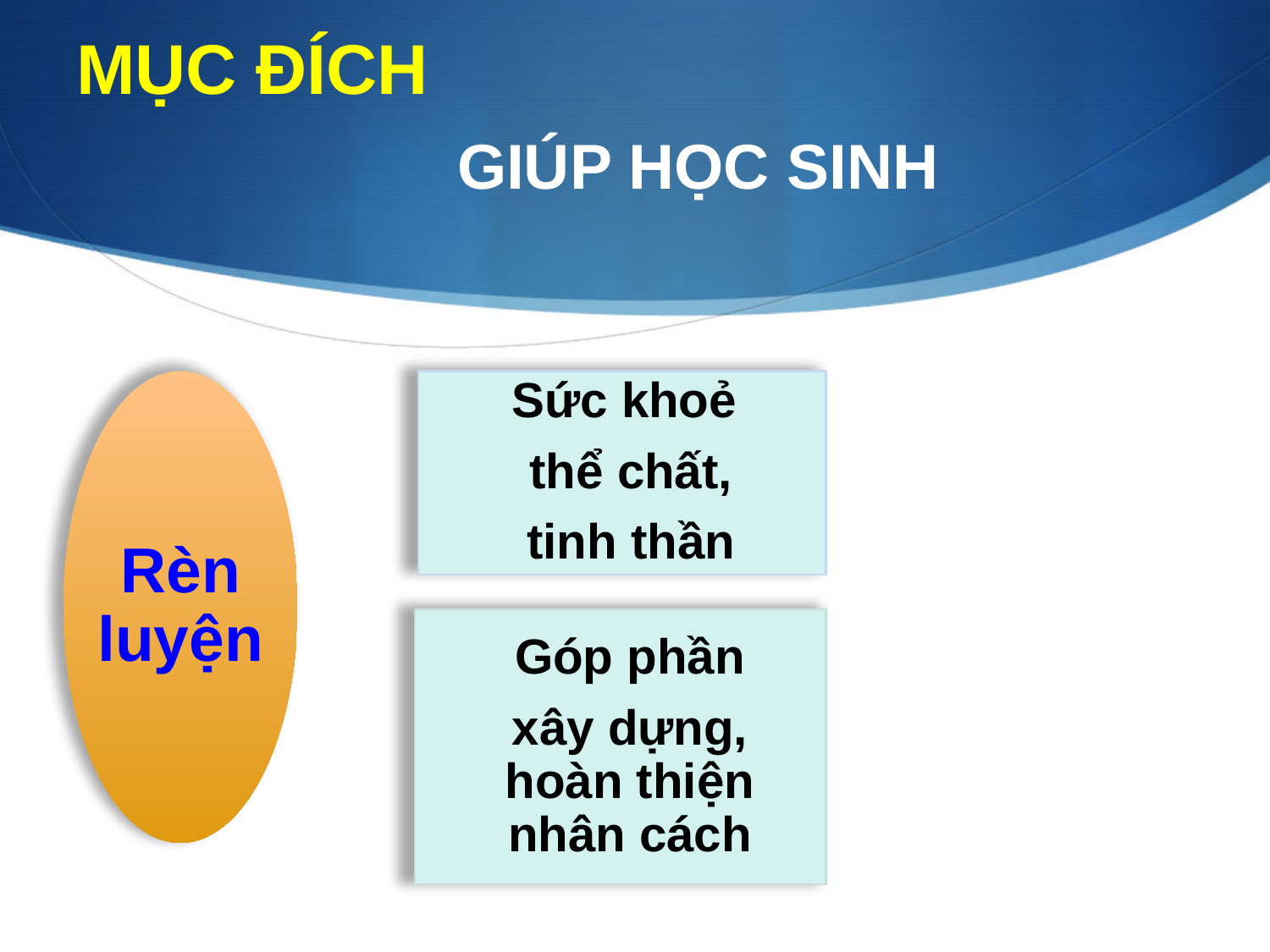

# MỤC ĐÍCH GIÚP HỌC SINH
Rèn luyện
Sức khoẻ
thể chất,
tinh thần
Góp phần
xây dựng, hoàn thiện nhân cách